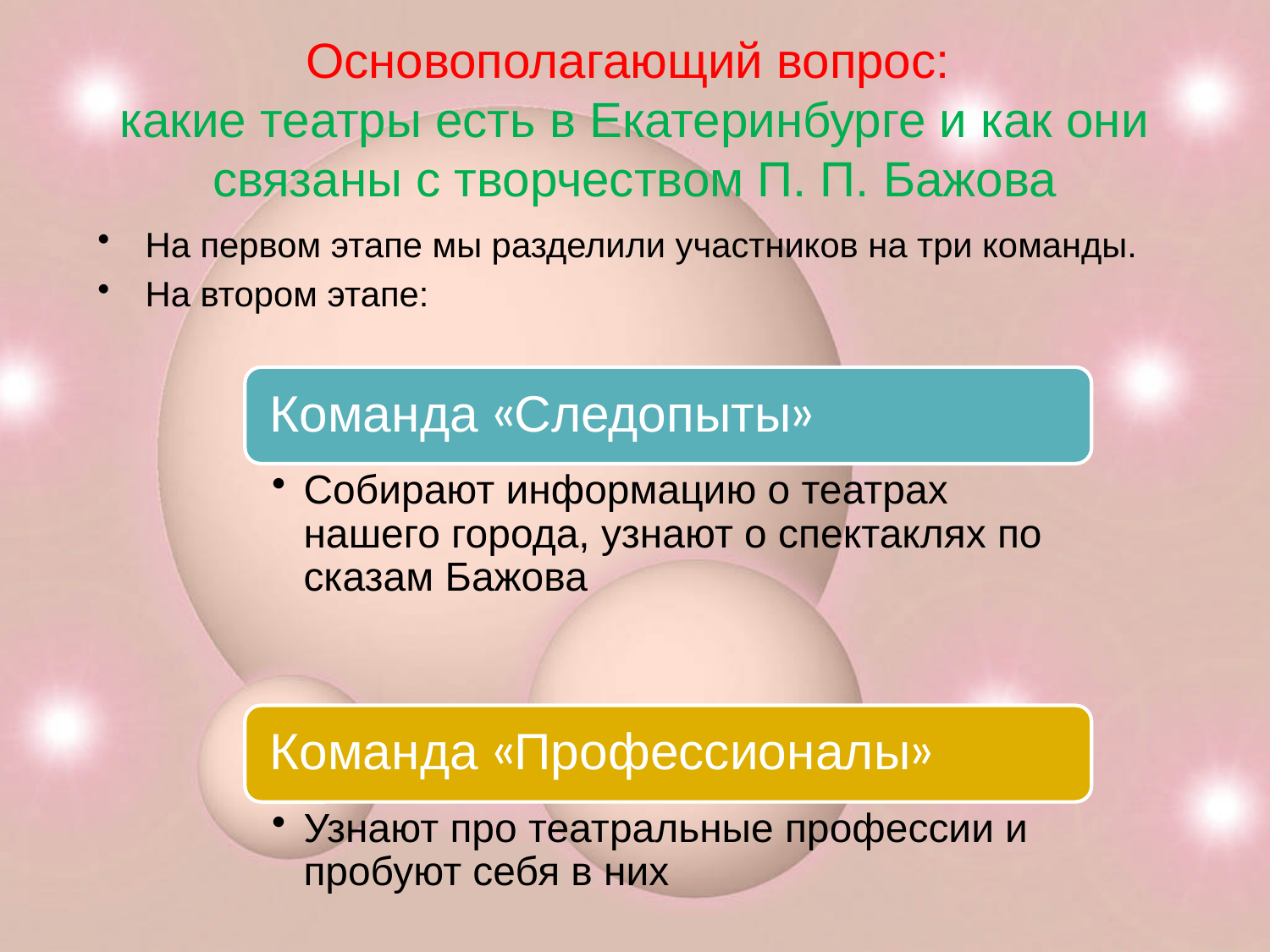

# Основополагающий вопрос: какие театры есть в Екатеринбурге и как они связаны с творчеством П. П. Бажова
На первом этапе мы разделили участников на три команды.
На втором этапе:

Команда «Следопыты»
Собирают информацию о театрах нашего города, узнают о спектаклях по сказам Бажова
Команда «Профессионалы»
Узнают про театральные профессии и пробуют себя в них